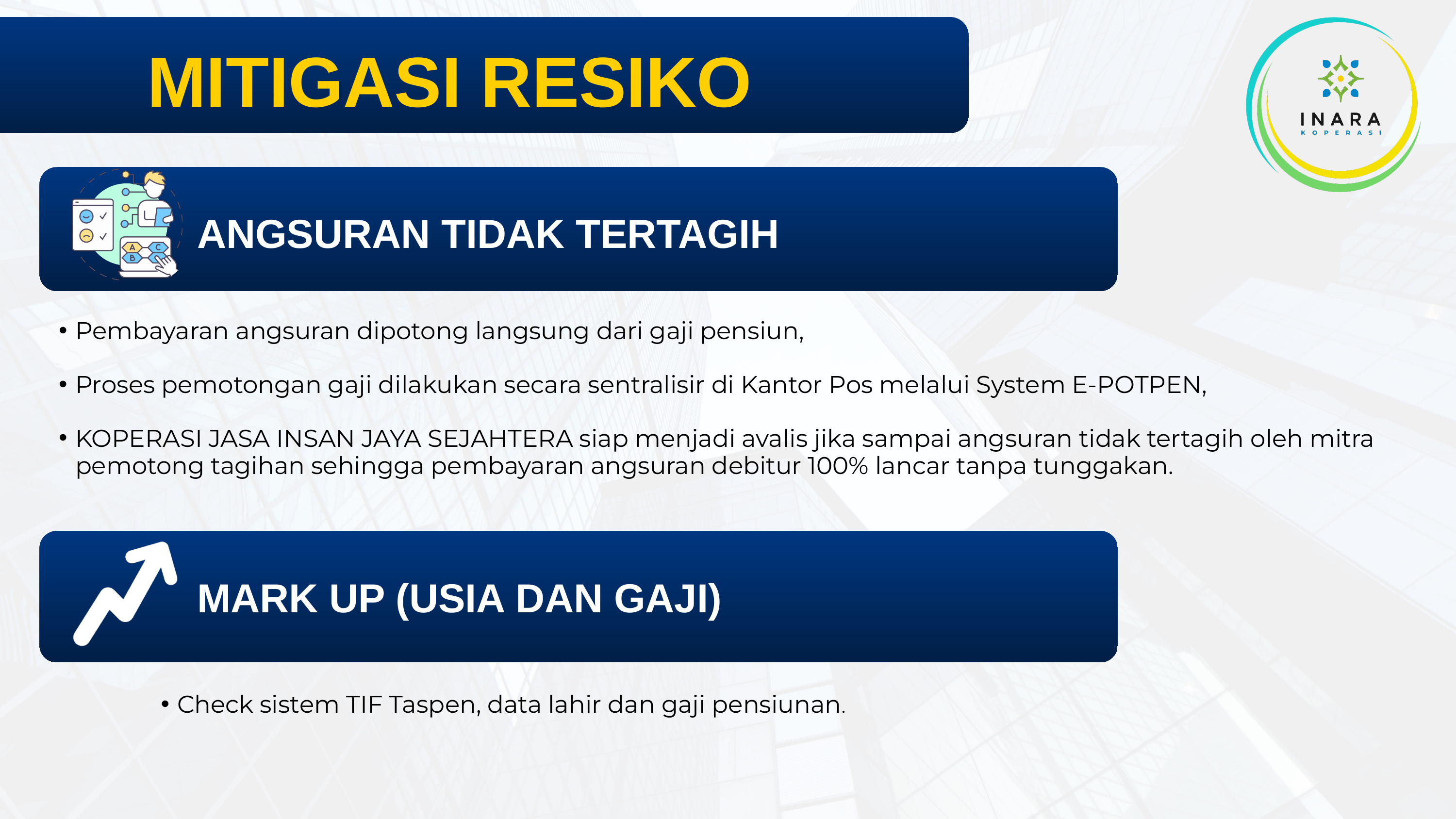

MITIGASI RESIKO

ANGSURAN TIDAK TERTAGIH
Pembayaran angsuran dipotong langsung dari gaji pensiun,

Proses pemotongan gaji dilakukan secara sentralisir di Kantor Pos melalui System E-POTPEN,

KOPERASI JASA INSAN JAYA SEJAHTERA siap menjadi avalis jika sampai angsuran tidak tertagih oleh mitra pemotong tagihan sehingga pembayaran angsuran debitur 100% lancar tanpa tunggakan.

MARK UP (USIA DAN GAJI)
Check sistem TIF Taspen, data lahir dan gaji pensiunan.